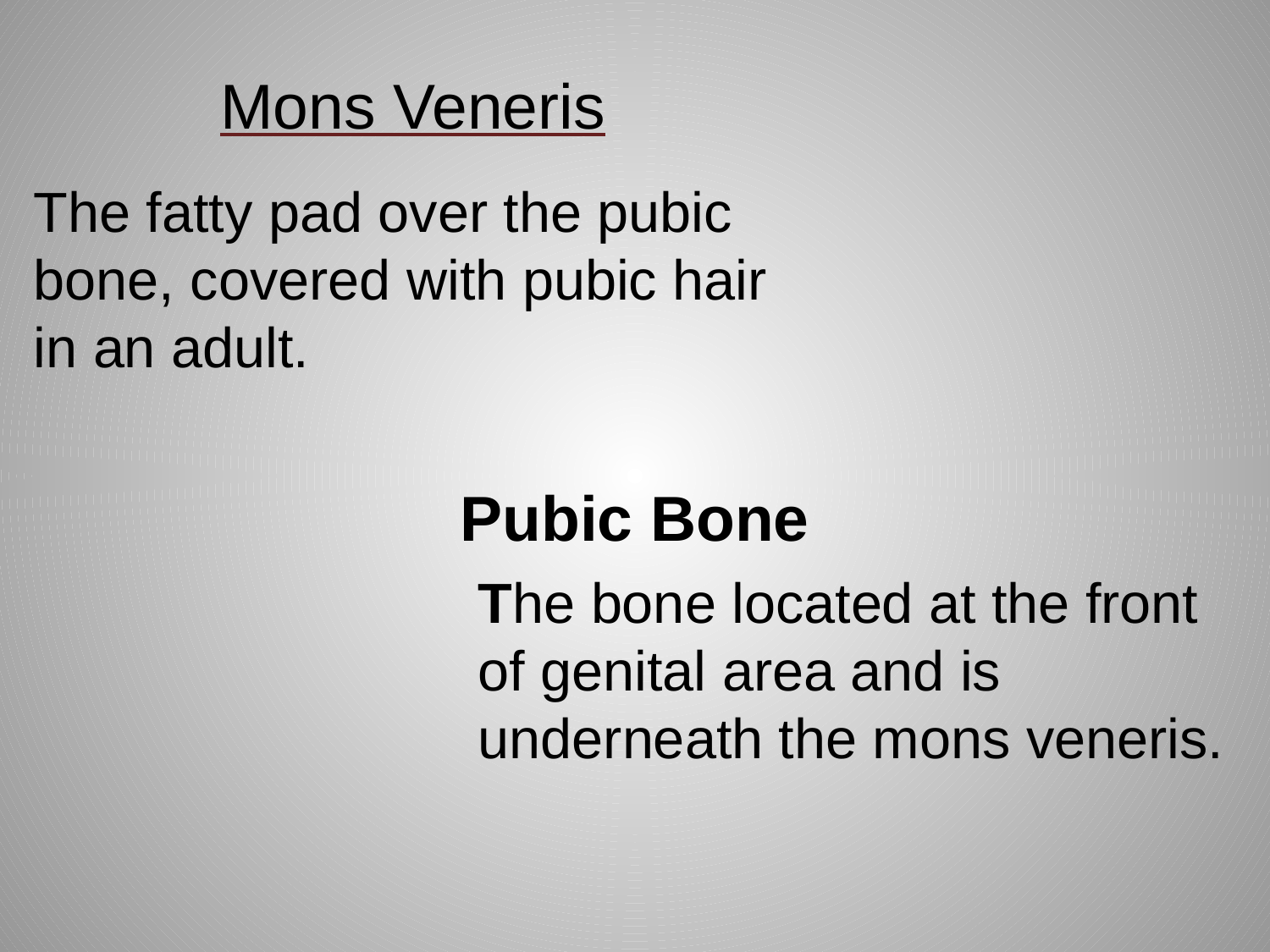

# Mons Veneris
The fatty pad over the pubic bone, covered with pubic hair in an adult.

Pubic Bone
The bone located at the front of genital area and is underneath the mons veneris.